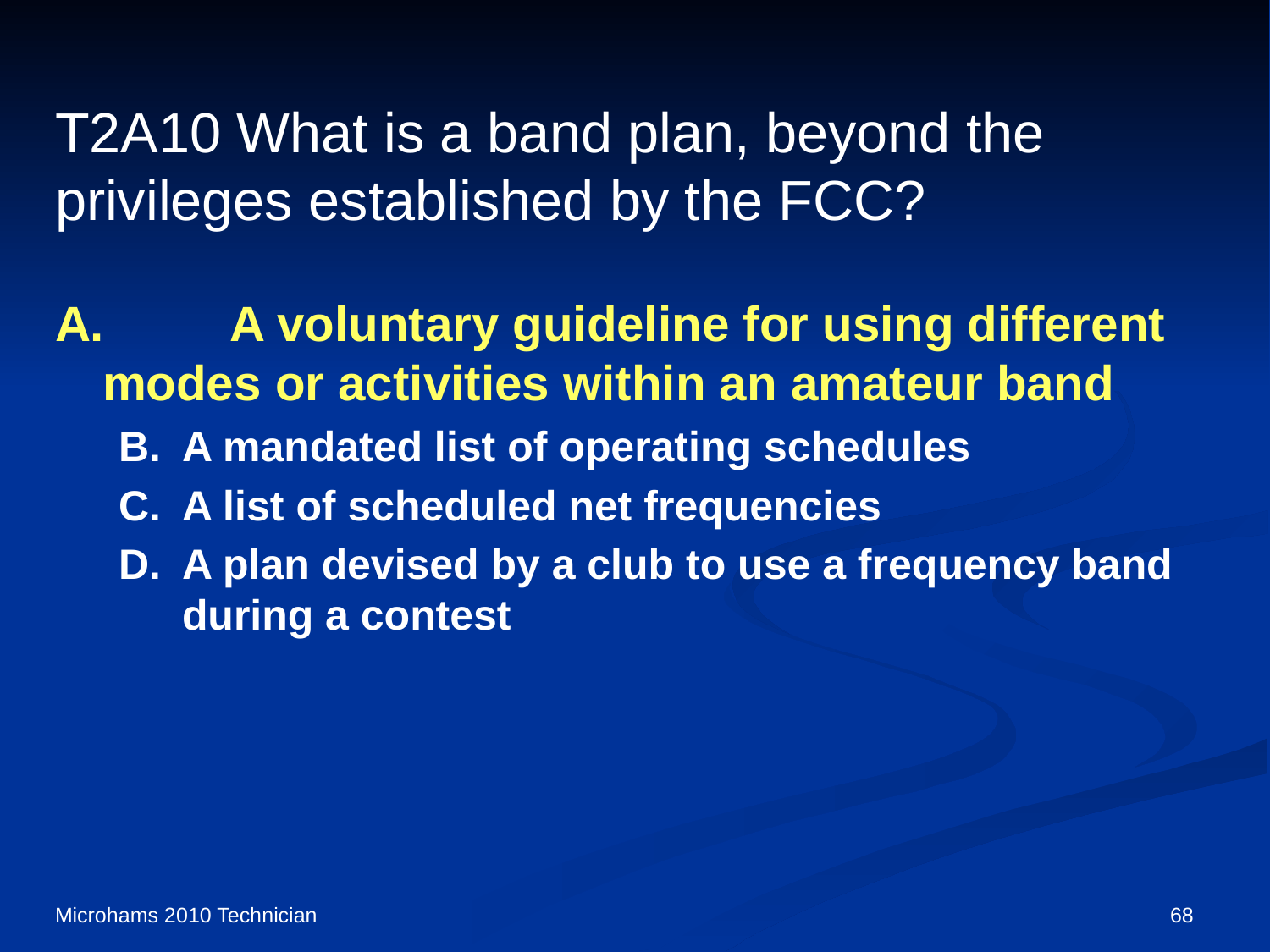

# T2A10 What is a band plan, beyond the privileges established by the FCC?
A.	A voluntary guideline for using different modes or activities within an amateur band
B.	A mandated list of operating schedules
C.	A list of scheduled net frequencies
D.	A plan devised by a club to use a frequency band during a contest
Microhams 2010 Technician
68